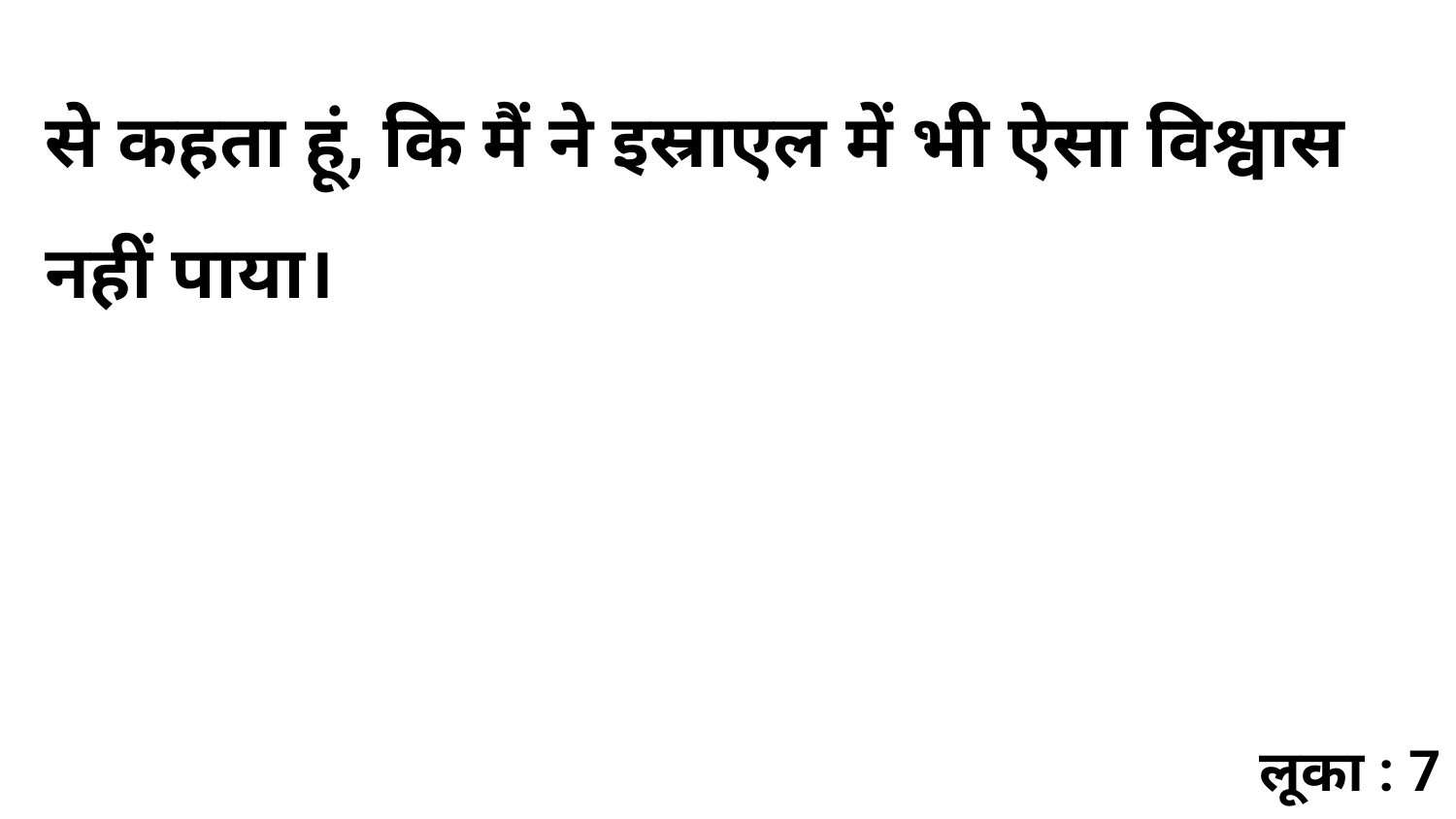

से कहता हूं, कि मैं ने इस्राएल में भी ऐसा विश्वास नहीं पाया।
लूका : 7